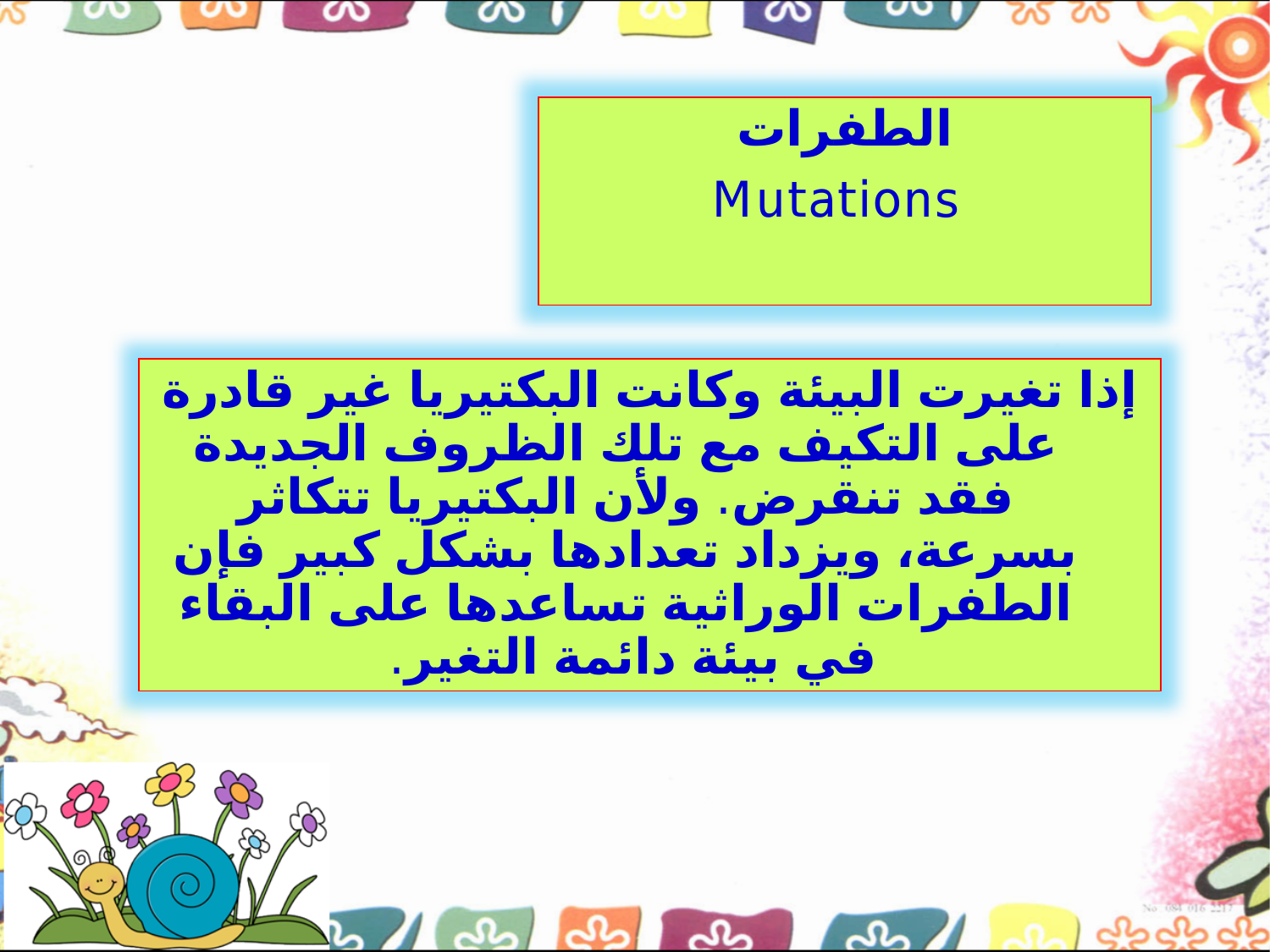

الطفرات
 Mutations

إذا تغيرت البيئة وكانت البكتيريا غير قادرة على التكيف مع تلك الظروف الجديدة فقد تنقرض. ولأن البكتيريا تتكاثر بسرعة، ويزداد تعدادها بشكل كبير فإن الطفرات الوراثية تساعدها على البقاء في بيئة دائمة التغير.